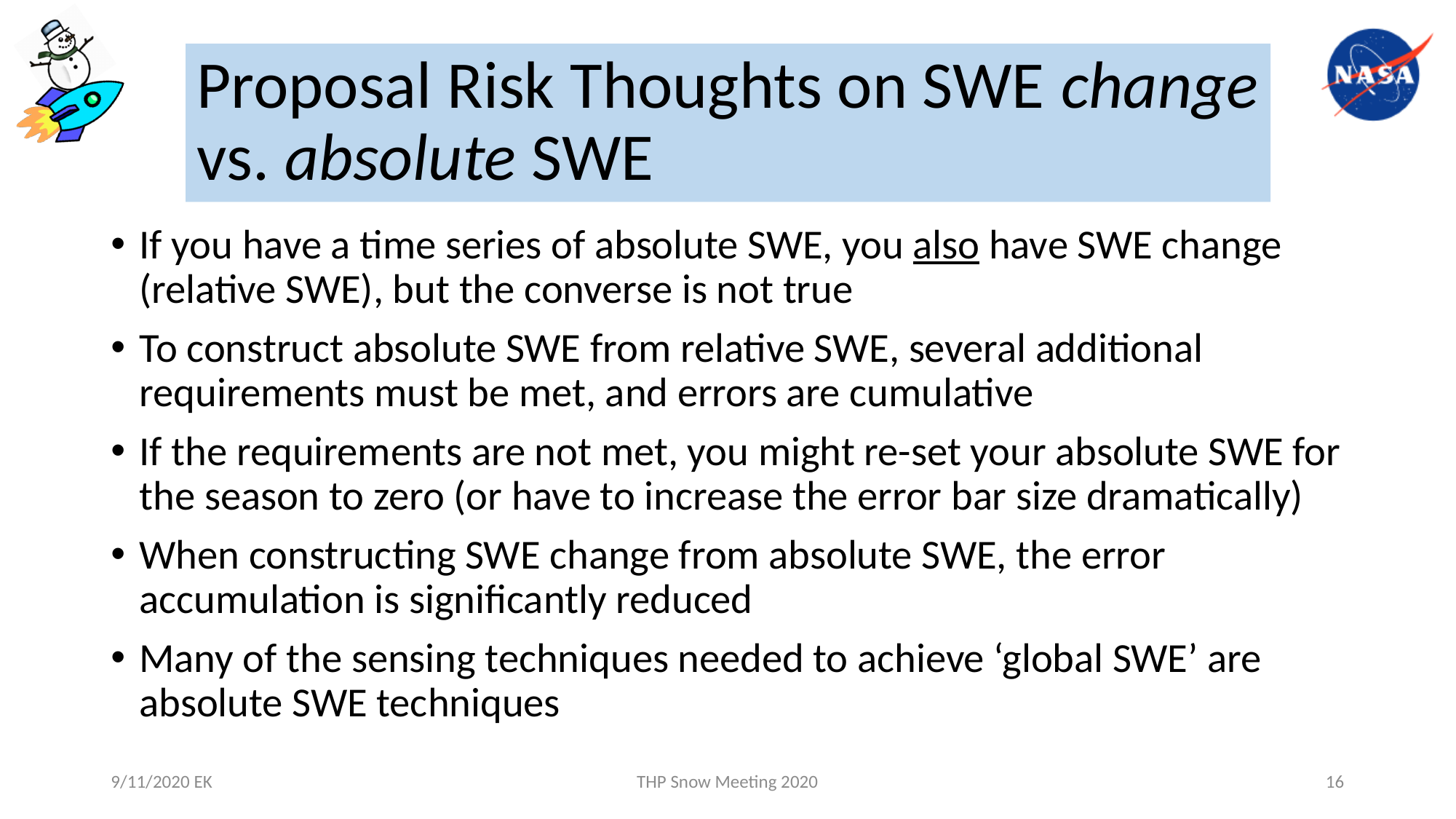

# Proposal Risk Thoughts on SWE change vs. absolute SWE
If you have a time series of absolute SWE, you also have SWE change (relative SWE), but the converse is not true
To construct absolute SWE from relative SWE, several additional requirements must be met, and errors are cumulative
If the requirements are not met, you might re-set your absolute SWE for the season to zero (or have to increase the error bar size dramatically)
When constructing SWE change from absolute SWE, the error accumulation is significantly reduced
Many of the sensing techniques needed to achieve ‘global SWE’ are absolute SWE techniques
9/11/2020 EK
THP Snow Meeting 2020
16